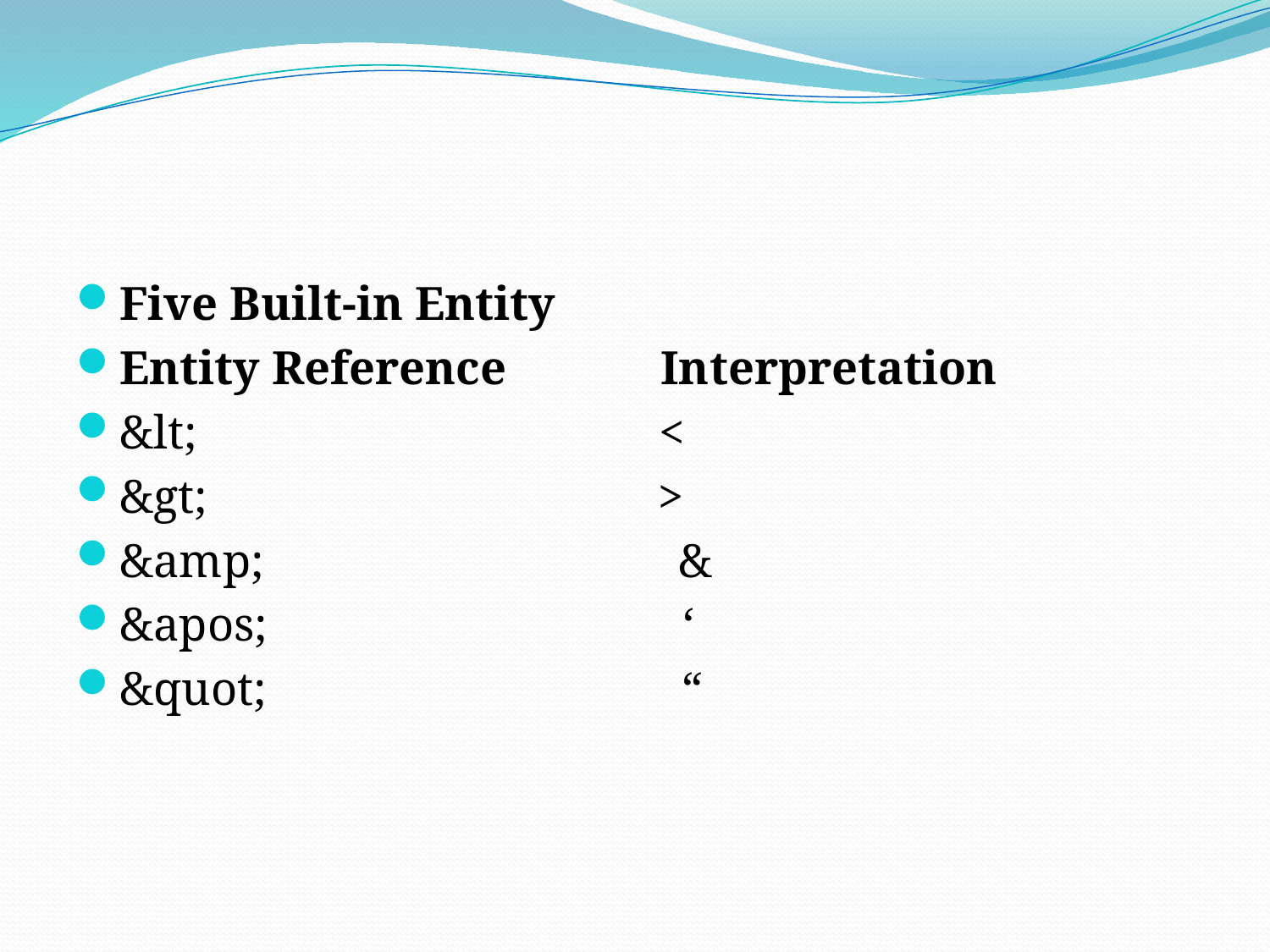

#
Five Built-in Entity
Entity Reference             Interpretation
&lt;                                       <
&gt;                                      >
&amp;                                   &
&apos;                                   ‘
&quot;                                   “